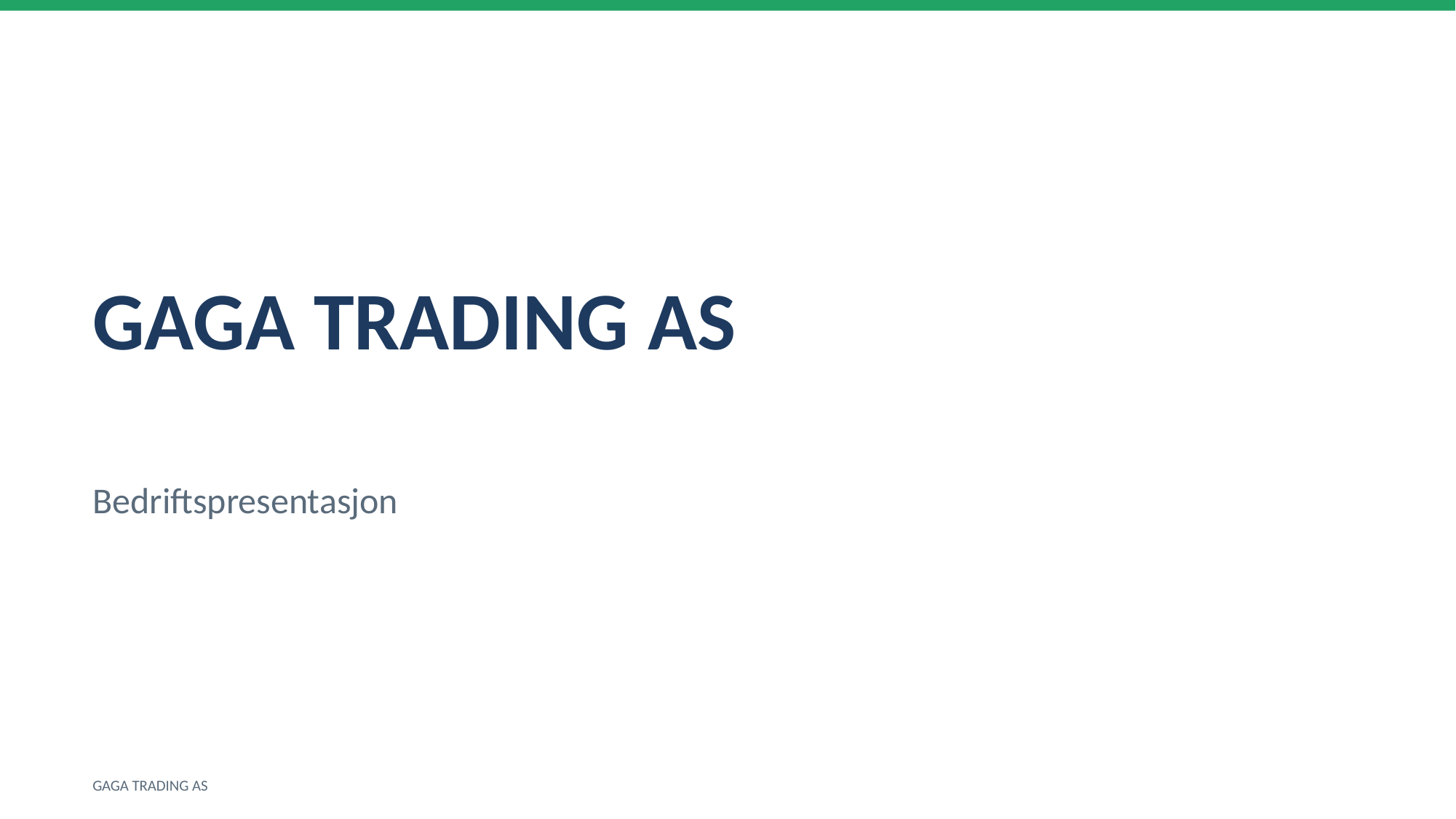

GAGA TRADING AS
Bedriftspresentasjon
GAGA TRADING AS